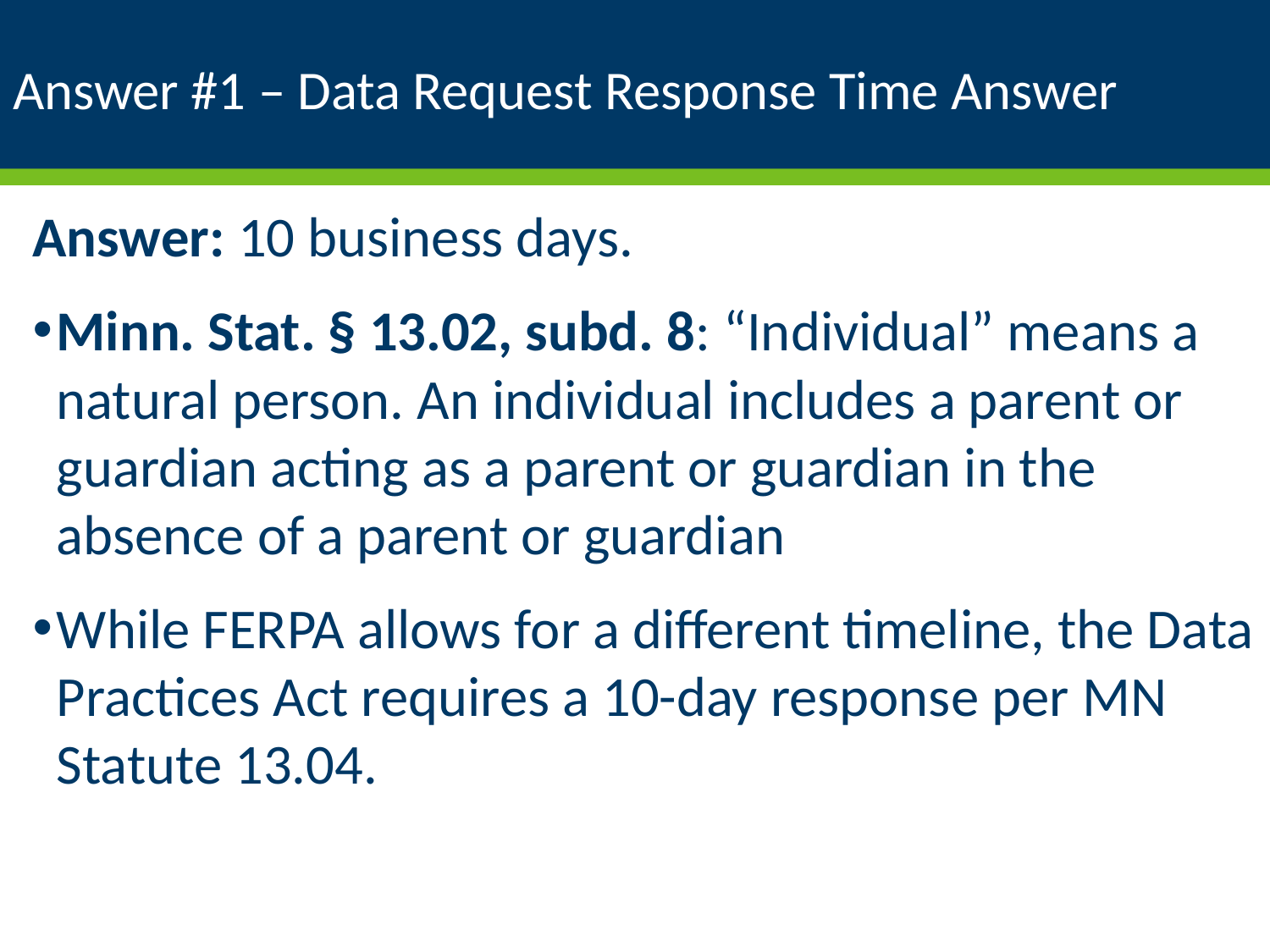

# Answer #1 – Data Request Response Time Answer
Answer: 10 business days.
Minn. Stat. § 13.02, subd. 8: “Individual” means a natural person. An individual includes a parent or guardian acting as a parent or guardian in the absence of a parent or guardian
While FERPA allows for a different timeline, the Data Practices Act requires a 10-day response per MN Statute 13.04.